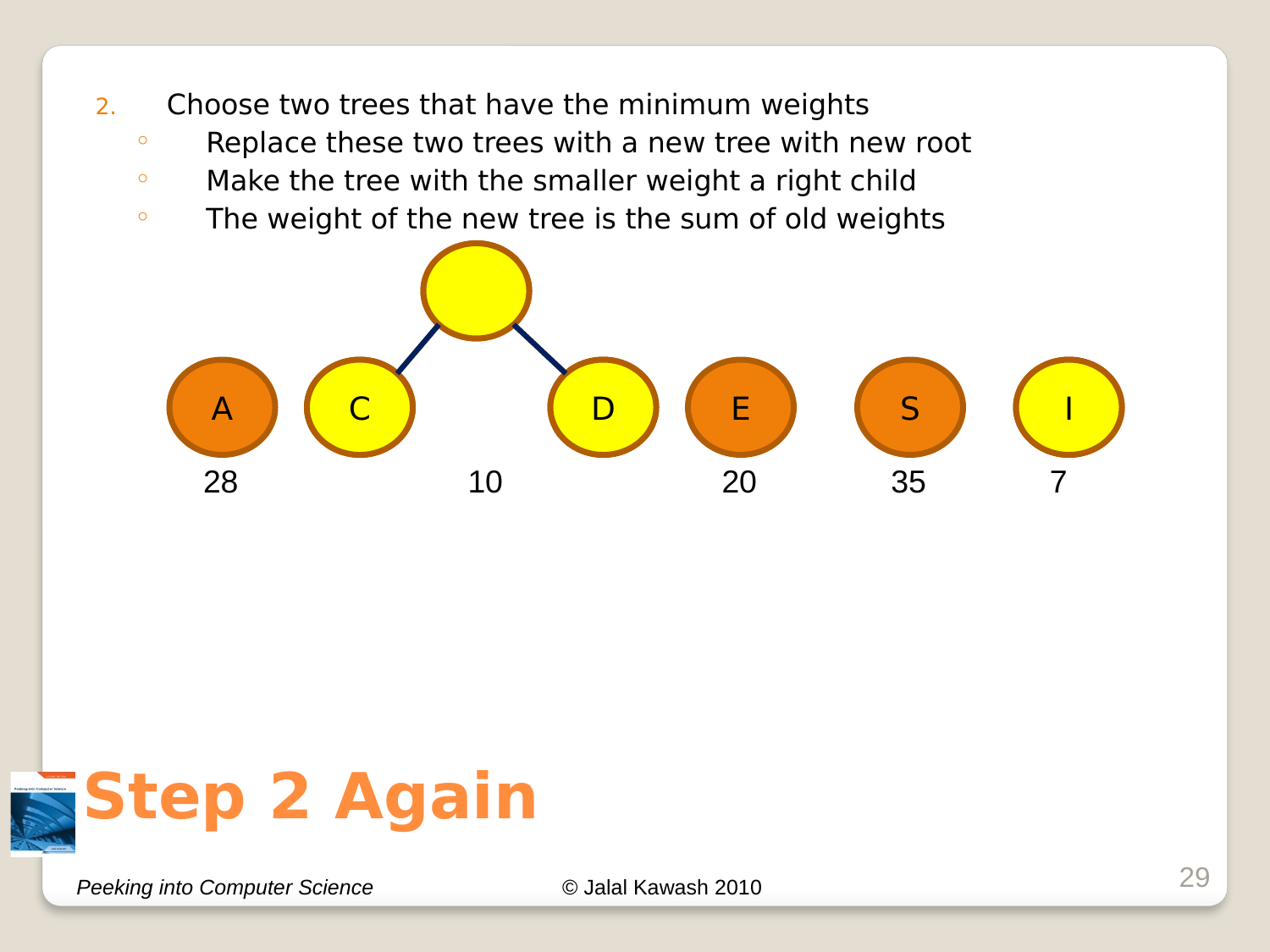

Choose two trees that have the minimum weights
Replace these two trees with a new tree with new root
Make the tree with the smaller weight a right child
The weight of the new tree is the sum of old weights

C
D

C
D
A
E
S
I
I
28
10
20
35
7
# Step 2 Again
29